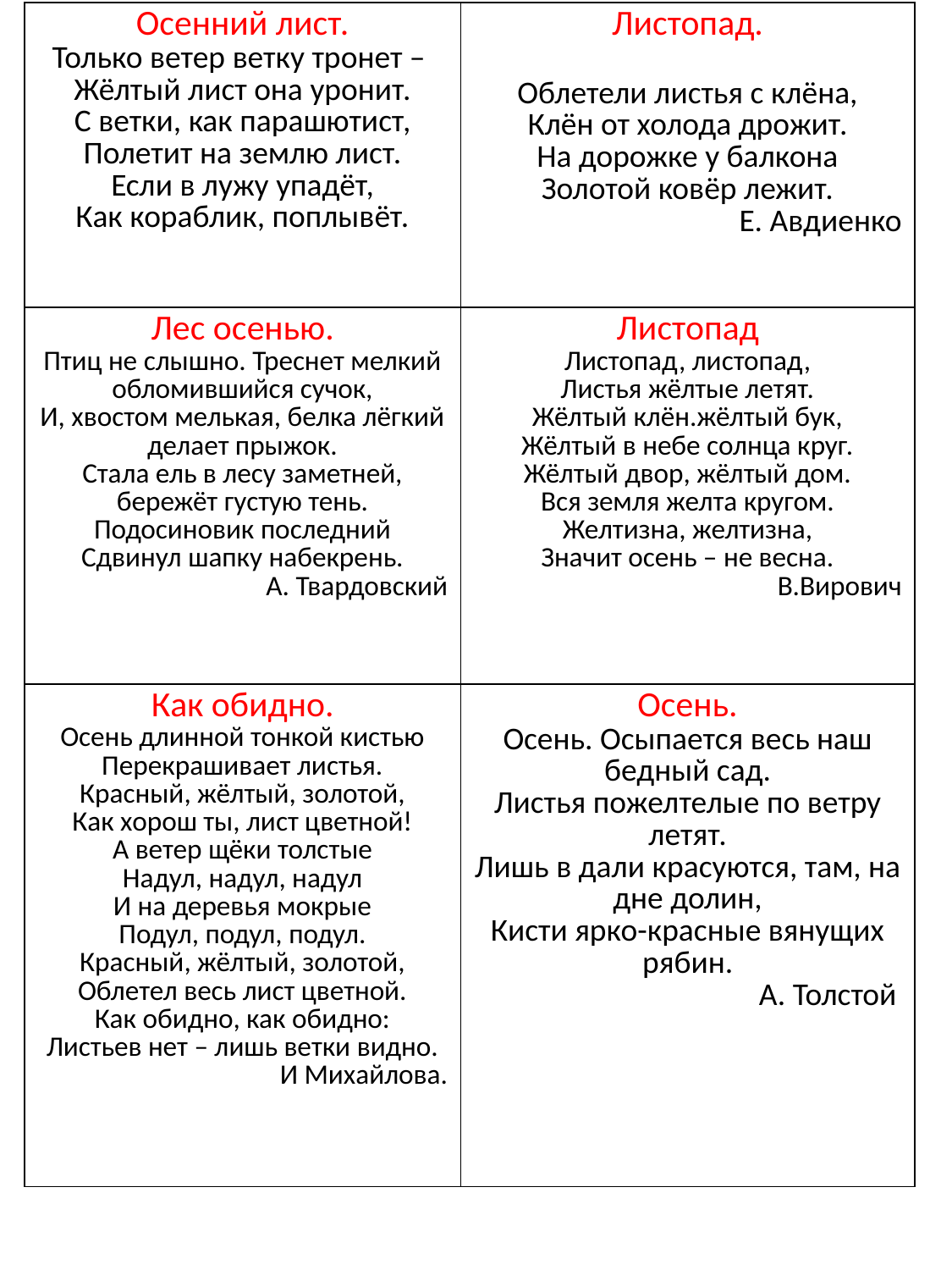

| Осенний лист. Только ветер ветку тронет – Жёлтый лист она уронит. С ветки, как парашютист, Полетит на землю лист. Если в лужу упадёт, Как кораблик, поплывёт. | Листопад. Облетели листья с клёна, Клён от холода дрожит. На дорожке у балкона Золотой ковёр лежит. Е. Авдиенко |
| --- | --- |
| Лес осенью. Птиц не слышно. Треснет мелкий обломившийся сучок, И, хвостом мелькая, белка лёгкий делает прыжок. Стала ель в лесу заметней, бережёт густую тень. Подосиновик последний Сдвинул шапку набекрень. А. Твардовский | Листопад Листопад, листопад, Листья жёлтые летят. Жёлтый клён.жёлтый бук, Жёлтый в небе солнца круг. Жёлтый двор, жёлтый дом. Вся земля желта кругом. Желтизна, желтизна, Значит осень – не весна. В.Вирович |
| Как обидно. Осень длинной тонкой кистью Перекрашивает листья. Красный, жёлтый, золотой, Как хорош ты, лист цветной! А ветер щёки толстые Надул, надул, надул И на деревья мокрые Подул, подул, подул. Красный, жёлтый, золотой, Облетел весь лист цветной. Как обидно, как обидно: Листьев нет – лишь ветки видно. И Михайлова. | Осень. Осень. Осыпается весь наш бедный сад. Листья пожелтелые по ветру летят. Лишь в дали красуются, там, на дне долин, Кисти ярко-красные вянущих рябин. А. Толстой |